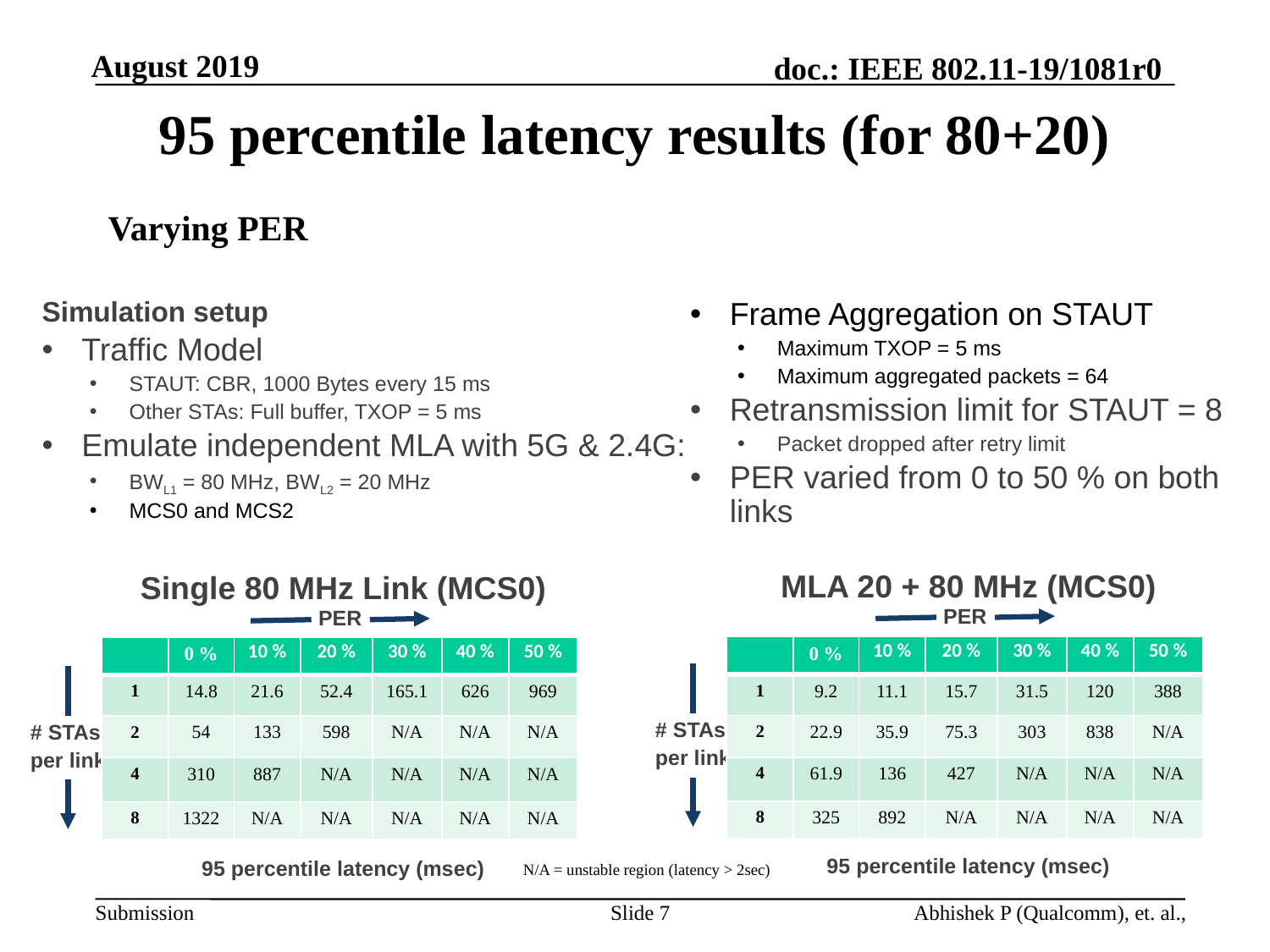

# 95 percentile latency results (for 80+20)
Varying PER
Simulation setup
Traffic Model
STAUT: CBR, 1000 Bytes every 15 ms
Other STAs: Full buffer, TXOP = 5 ms
Emulate independent MLA with 5G & 2.4G:
BWL1 = 80 MHz, BWL2 = 20 MHz
MCS0 and MCS2
Frame Aggregation on STAUT
Maximum TXOP = 5 ms
Maximum aggregated packets = 64
Retransmission limit for STAUT = 8
Packet dropped after retry limit
PER varied from 0 to 50 % on both links
MLA 20 + 80 MHz (MCS0)
Single 80 MHz Link (MCS0)
PER
# STAs
per link
95 percentile latency (msec)
PER
# STAs
per link
95 percentile latency (msec)
|  | 0 % | 10 % | 20 % | 30 % | 40 % | 50 % |
| --- | --- | --- | --- | --- | --- | --- |
| 1 | 9.2 | 11.1 | 15.7 | 31.5 | 120 | 388 |
| 2 | 22.9 | 35.9 | 75.3 | 303 | 838 | 1804 |
| 4 | 61.9 | 136 | 427 | 1152 | N/A | N/A |
| 8 | 325 | 892 | 1602 | N/A | N/A | N/A |
|  | 0 % | 10 % | 20 % | 30 % | 40 % | 50 % |
| --- | --- | --- | --- | --- | --- | --- |
| 1 | 9.2 | 11.1 | 15.7 | 31.5 | 120 | 388 |
| 2 | 22.9 | 35.9 | 75.3 | 303 | 838 | N/A |
| 4 | 61.9 | 136 | 427 | N/A | N/A | N/A |
| 8 | 325 | 892 | N/A | N/A | N/A | N/A |
|  | 0 % | 10 % | 20 % | 30 % | 40 % | 50 % |
| --- | --- | --- | --- | --- | --- | --- |
| 1 | 14.8 | 21.6 | 52.4 | 165.1 | 626 | 969 |
| 2 | 54 | 133 | 598 | N/A | N/A | N/A |
| 4 | 310 | 887 | N/A | N/A | N/A | N/A |
| 8 | 1322 | N/A | N/A | N/A | N/A | N/A |
|  | 0 % | 10 % | 20 % | 30 % | 40 % | 50 % |
| --- | --- | --- | --- | --- | --- | --- |
| 1 | 14.8 | 21.6 | 52.4 | 165.1 | 626 | 969 |
| 2 | 54 | 133 | 598 | 1255 | 1718 | N/A |
| 4 | 310 | 887 | 1500 | N/A | N/A | N/A |
| 8 | 1322 | N/A | N/A | N/A | N/A | N/A |
N/A = unstable region (latency > 2sec)
Slide 7
Abhishek P (Qualcomm), et. al.,